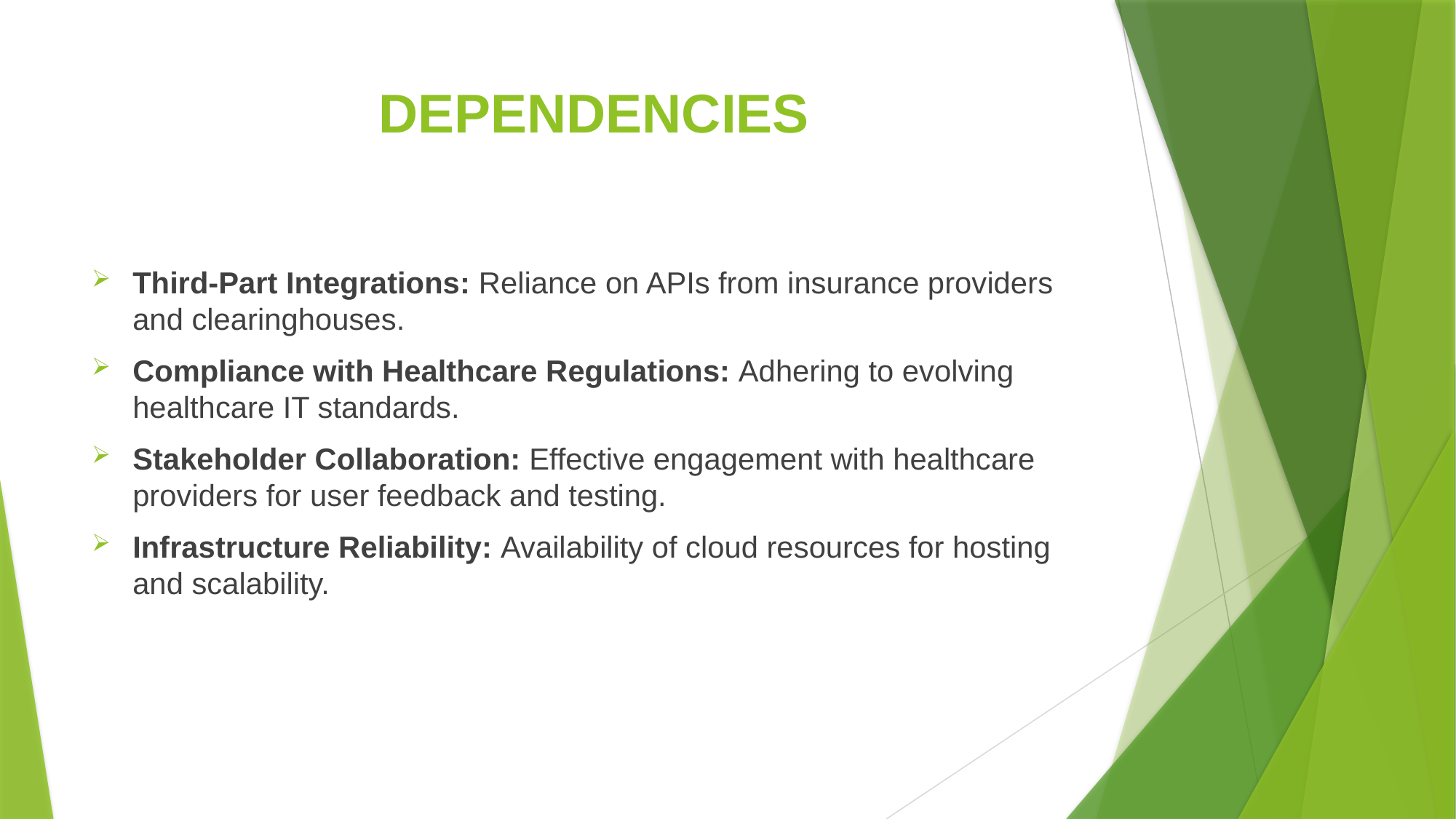

# DEPENDENCIES
Third-Part Integrations: Reliance on APIs from insurance providers and clearinghouses.
Compliance with Healthcare Regulations: Adhering to evolving healthcare IT standards.
Stakeholder Collaboration: Effective engagement with healthcare providers for user feedback and testing.
Infrastructure Reliability: Availability of cloud resources for hosting and scalability.